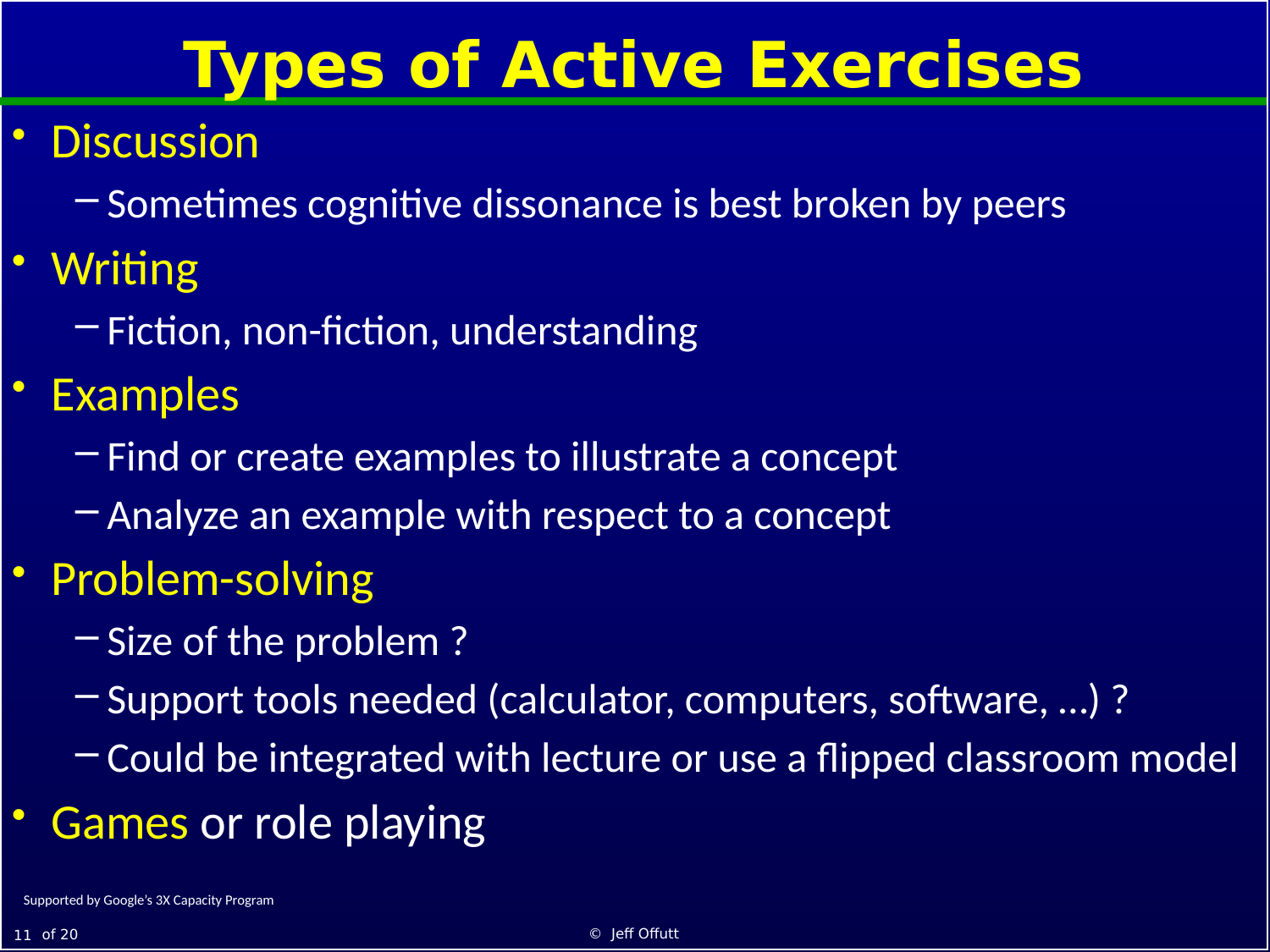

# Types of Active Exercises
Discussion
Sometimes cognitive dissonance is best broken by peers
Writing
Fiction, non-fiction, understanding
Examples
Find or create examples to illustrate a concept
Analyze an example with respect to a concept
Problem-solving
Size of the problem ?
Support tools needed (calculator, computers, software, …) ?
Could be integrated with lecture or use a flipped classroom model
Games or role playing
©  Jeff Offutt
11